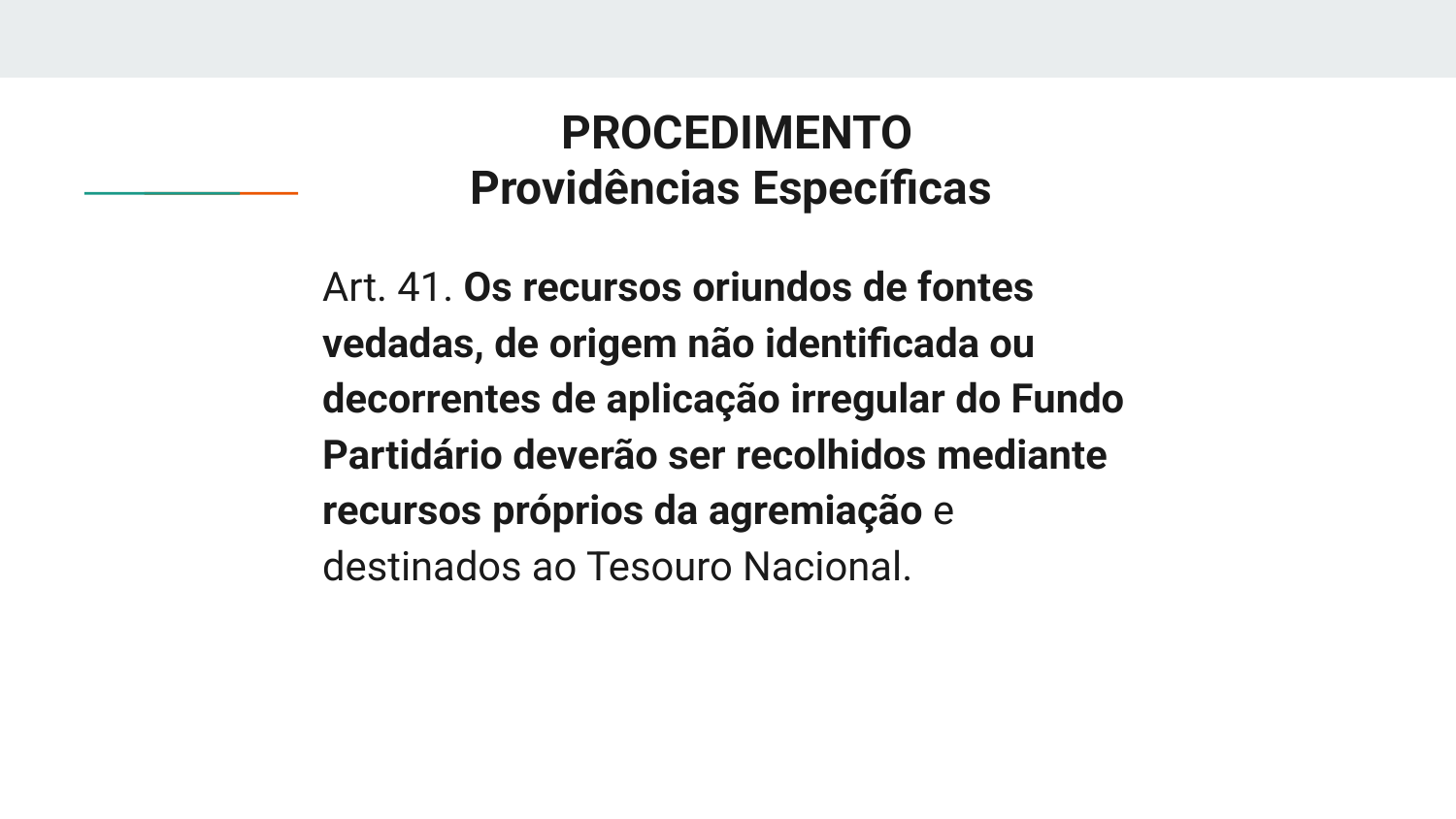

# PROCEDIMENTO Providências Específicas
Art. 41. Os recursos oriundos de fontes vedadas, de origem não identificada ou decorrentes de aplicação irregular do Fundo Partidário deverão ser recolhidos mediante recursos próprios da agremiação e destinados ao Tesouro Nacional.